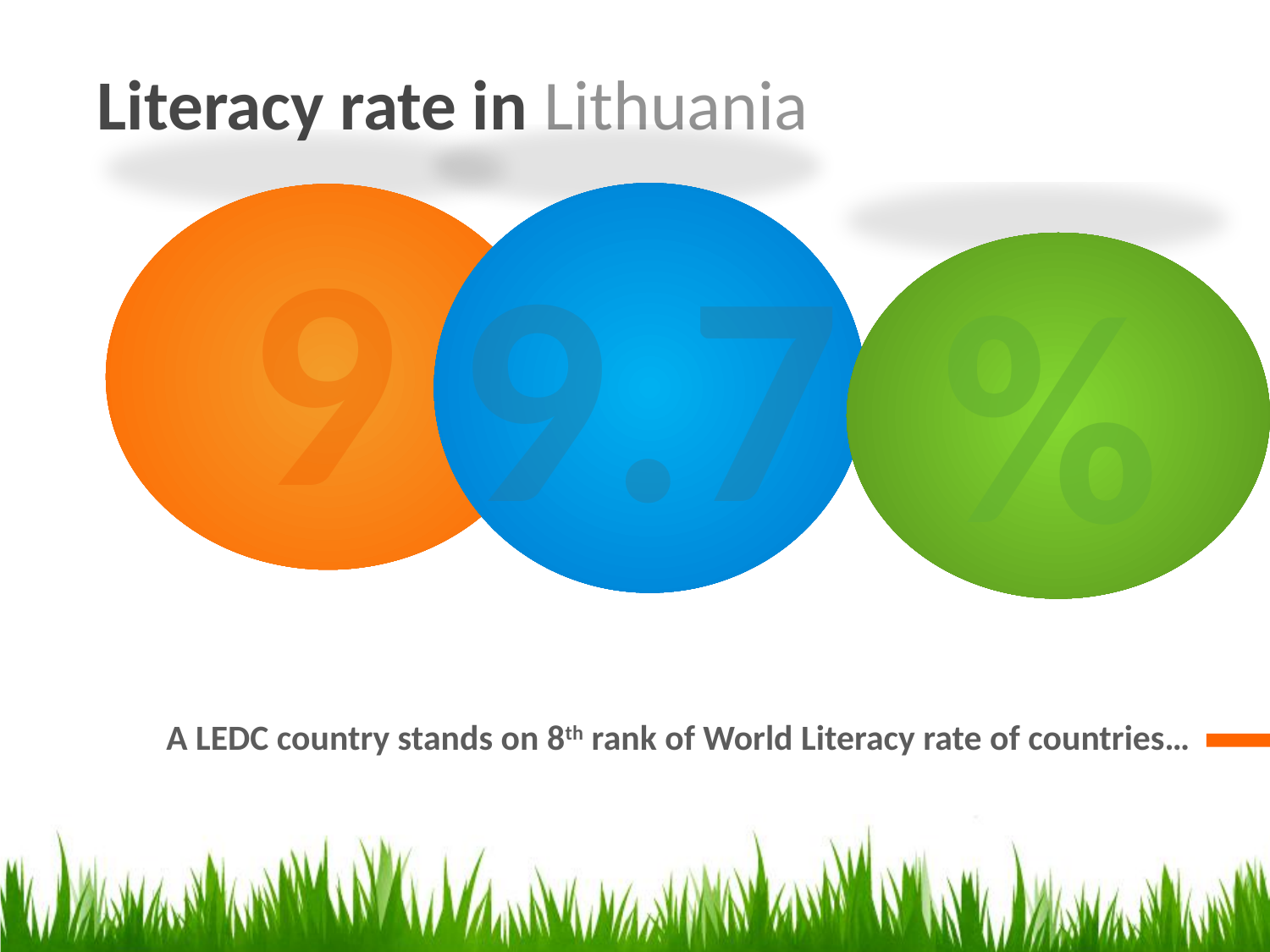

Literacy rate in Lithuania
9

9.7
%

A LEDC country stands on 8th rank of World Literacy rate of countries…